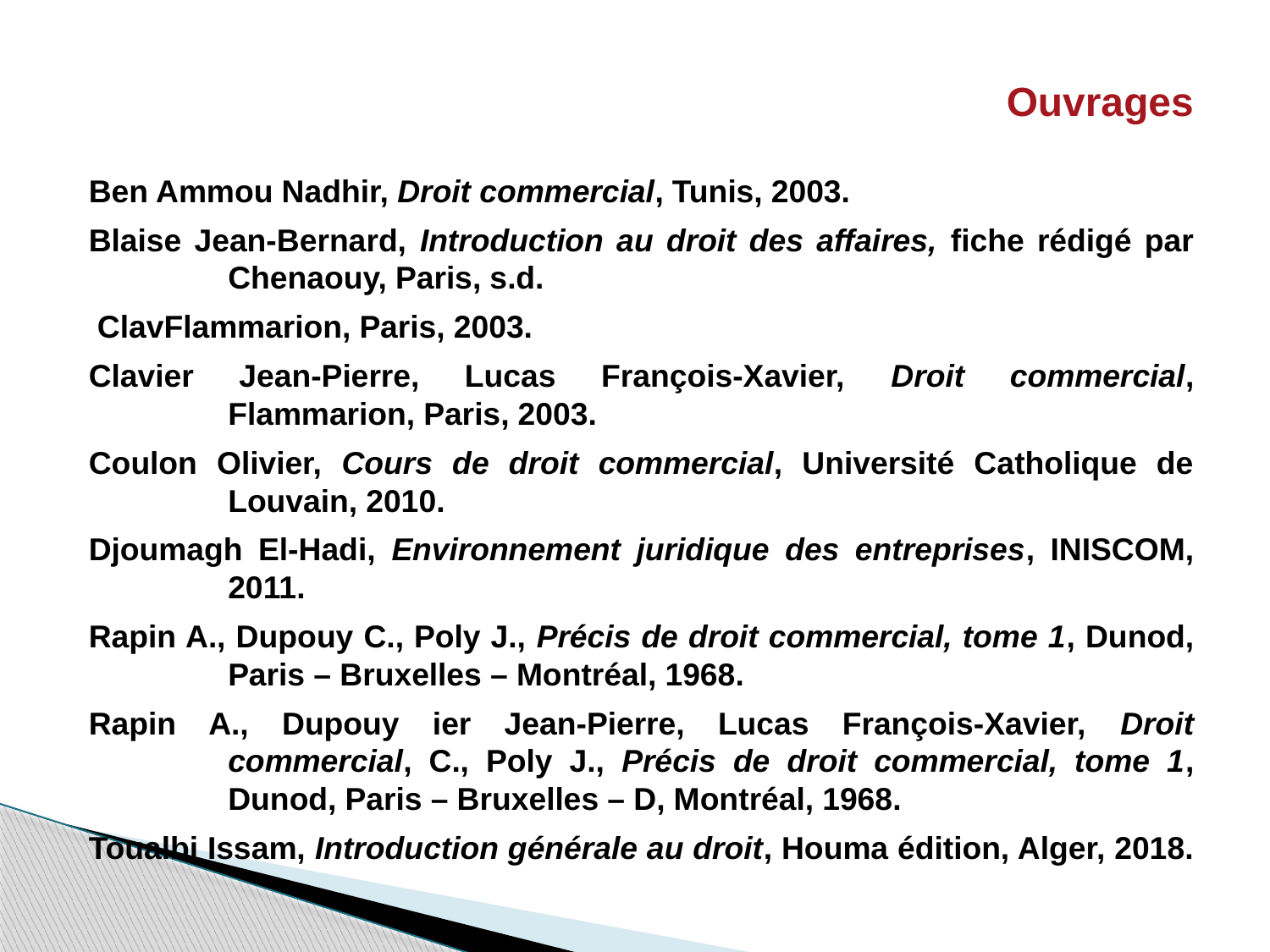

Ouvrages

Ben Ammou Nadhir, Droit commercial, Tunis, 2003.
Blaise Jean-Bernard, Introduction au droit des affaires, fiche rédigé par Chenaouy, Paris, s.d.
 ClavFlammarion, Paris, 2003.
Clavier Jean-Pierre, Lucas François-Xavier, Droit commercial, Flammarion, Paris, 2003.
Coulon Olivier, Cours de droit commercial, Université Catholique de Louvain, 2010.
Djoumagh El-Hadi, Environnement juridique des entreprises, INISCOM, 2011.
Rapin A., Dupouy C., Poly J., Précis de droit commercial, tome 1, Dunod, Paris – Bruxelles – Montréal, 1968.
Rapin A., Dupouy ier Jean-Pierre, Lucas François-Xavier, Droit commercial, C., Poly J., Précis de droit commercial, tome 1, Dunod, Paris – Bruxelles – D, Montréal, 1968.
Toualbi Issam, Introduction générale au droit, Houma édition, Alger, 2018.